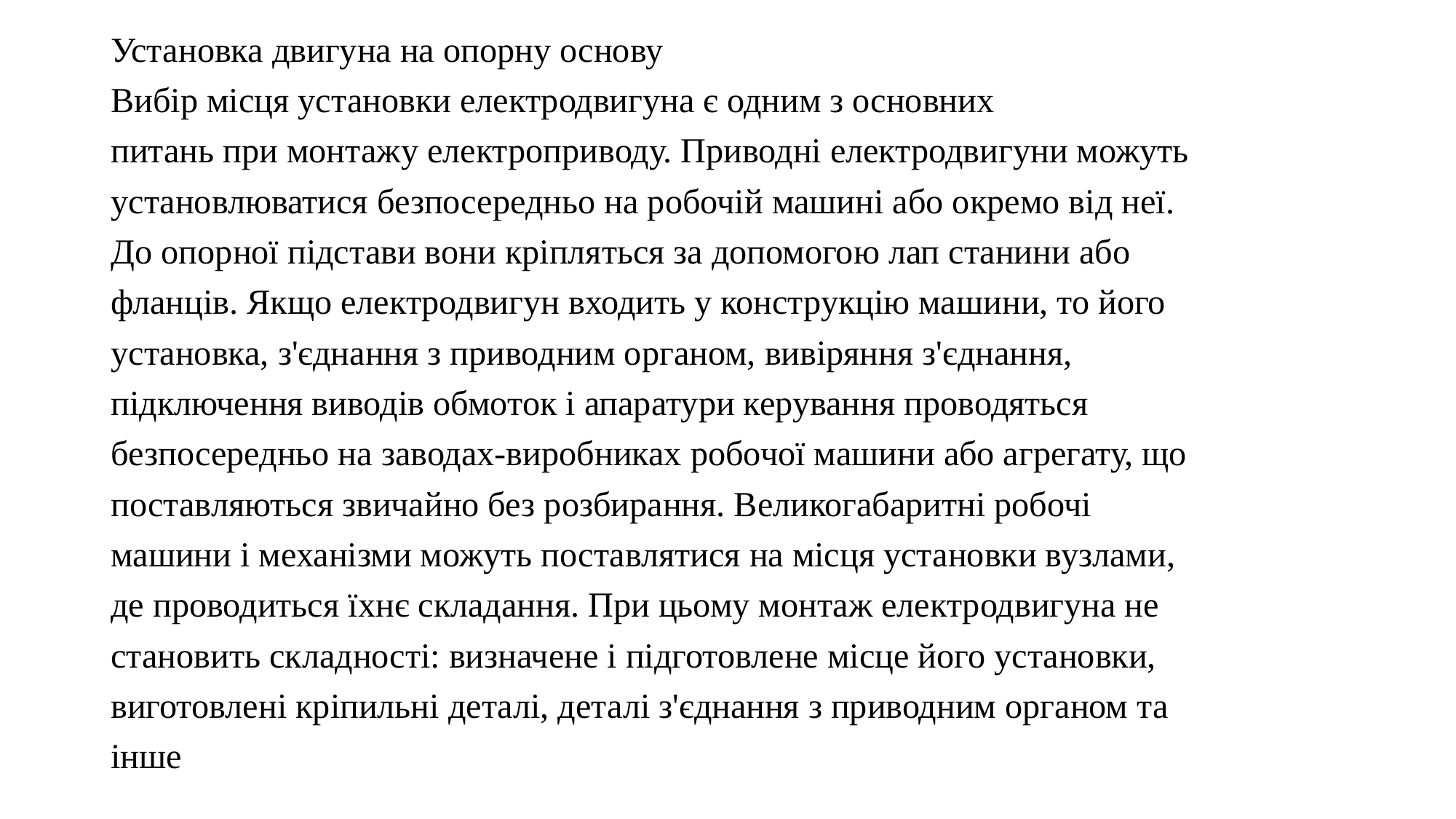

Установка двигуна на опорну основу
Вибір місця установки електродвигуна є одним з основних
питань при монтажу електроприводу. Приводні електродвигуни можуть
установлюватися безпосередньо на робочій машині або окремо від неї.
До опорної підстави вони кріпляться за допомогою лап станини або
фланців. Якщо електродвигун входить у конструкцію машини, то його
установка, з'єднання з приводним органом, вивіряння з'єднання,
підключення виводів обмоток і апаратури керування проводяться
безпосередньо на заводах-виробниках робочої машини або агрегату, що
поставляються звичайно без розбирання. Великогабаритні робочі
машини і механізми можуть поставлятися на місця установки вузлами,
де проводиться їхнє складання. При цьому монтаж електродвигуна не
становить складності: визначене і підготовлене місце його установки,
виготовлені кріпильні деталі, деталі з'єднання з приводним органом та
інше